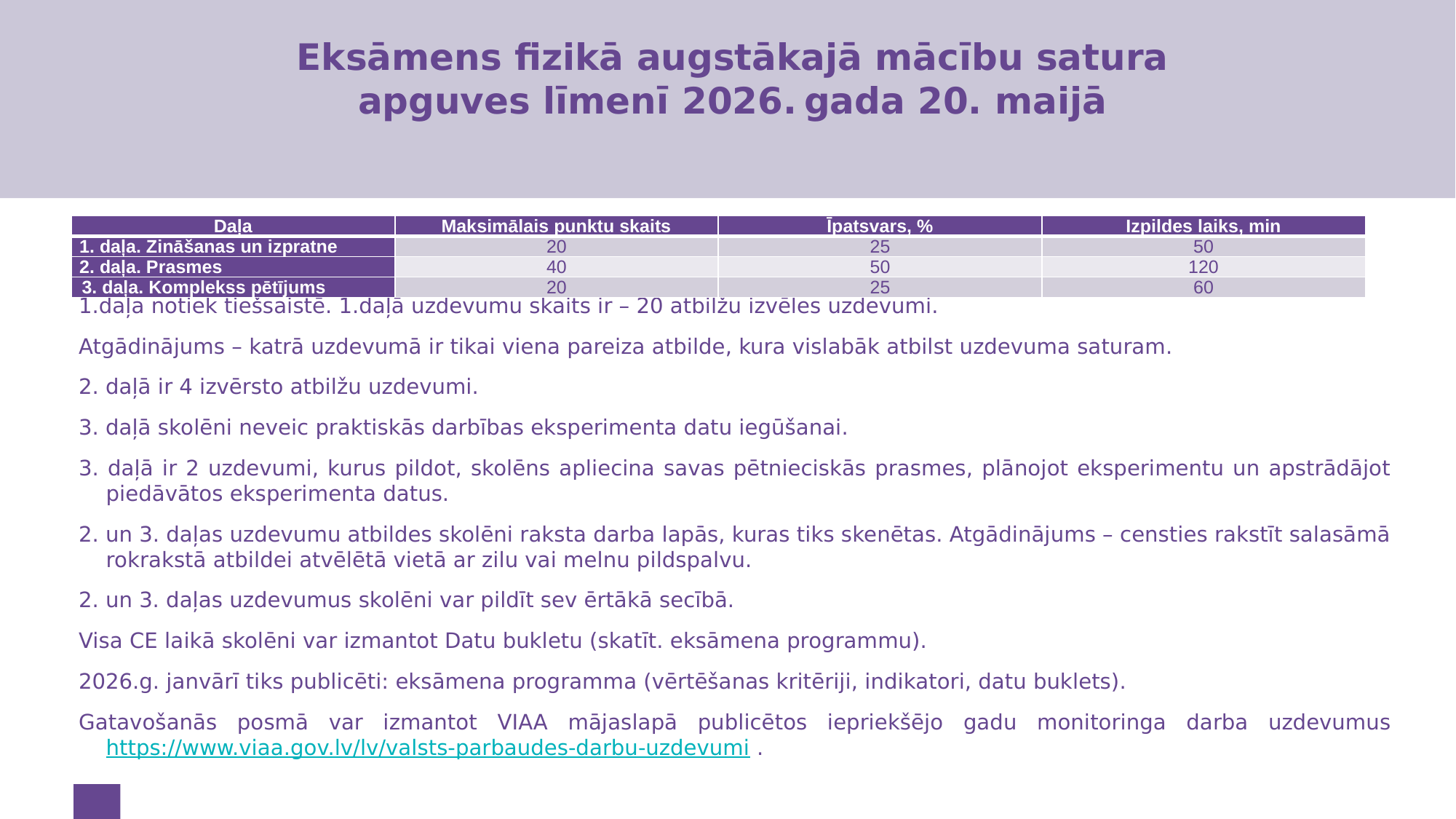

# Eksāmens fizikā augstākajā mācību satura apguves līmenī 2026. gada 20. maijā

1.daļa notiek tiešsaistē. 1.daļā uzdevumu skaits ir – 20 atbilžu izvēles uzdevumi.
Atgādinājums – katrā uzdevumā ir tikai viena pareiza atbilde, kura vislabāk atbilst uzdevuma saturam.
2. daļā ir 4 izvērsto atbilžu uzdevumi.
3. daļā skolēni neveic praktiskās darbības eksperimenta datu iegūšanai.
3. daļā ir 2 uzdevumi, kurus pildot, skolēns apliecina savas pētnieciskās prasmes, plānojot eksperimentu un apstrādājot piedāvātos eksperimenta datus.
2. un 3. daļas uzdevumu atbildes skolēni raksta darba lapās, kuras tiks skenētas. Atgādinājums – censties rakstīt salasāmā rokrakstā atbildei atvēlētā vietā ar zilu vai melnu pildspalvu.
2. un 3. daļas uzdevumus skolēni var pildīt sev ērtākā secībā.
Visa CE laikā skolēni var izmantot Datu bukletu (skatīt. eksāmena programmu).
2026.g. janv­ārī tiks publicēti: eksāmena programma (vērtēšanas kritēriji, indikatori, datu buklets).
Gatavošanās posmā var izmantot VIAA mājaslapā publicētos iepriekšējo gadu monitoringa darba uzdevumus https://www.viaa.gov.lv/lv/valsts-parbaudes-darbu-uzdevumi .
| Daļa | Maksimālais punktu skaits | Īpatsvars, % | Izpildes laiks, min |
| --- | --- | --- | --- |
| 1. daļa. Zināšanas un izpratne | 20 | 25 | 50 |
| 2. daļa. Prasmes | 40 | 50 | 120 |
| 3. daļa. Komplekss pētījums | 20 | 25 | 60 |
9